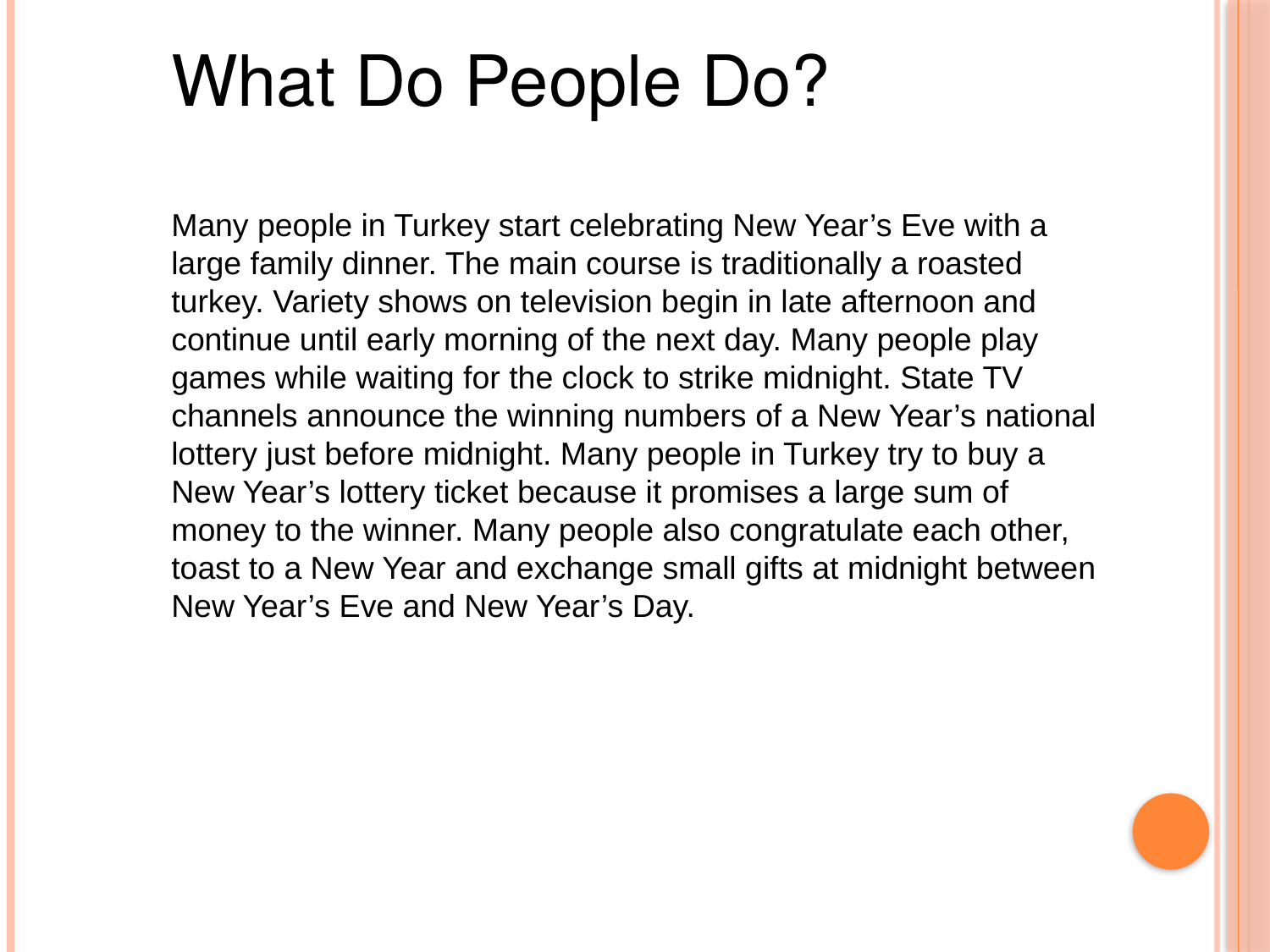

What Do People Do?

Many people in Turkey start celebrating New Year’s Eve with a large family dinner. The main course is traditionally a roasted turkey. Variety shows on television begin in late afternoon and continue until early morning of the next day. Many people play games while waiting for the clock to strike midnight. State TV channels announce the winning numbers of a New Year’s national lottery just before midnight. Many people in Turkey try to buy a New Year’s lottery ticket because it promises a large sum of money to the winner. Many people also congratulate each other, toast to a New Year and exchange small gifts at midnight between New Year’s Eve and New Year’s Day.